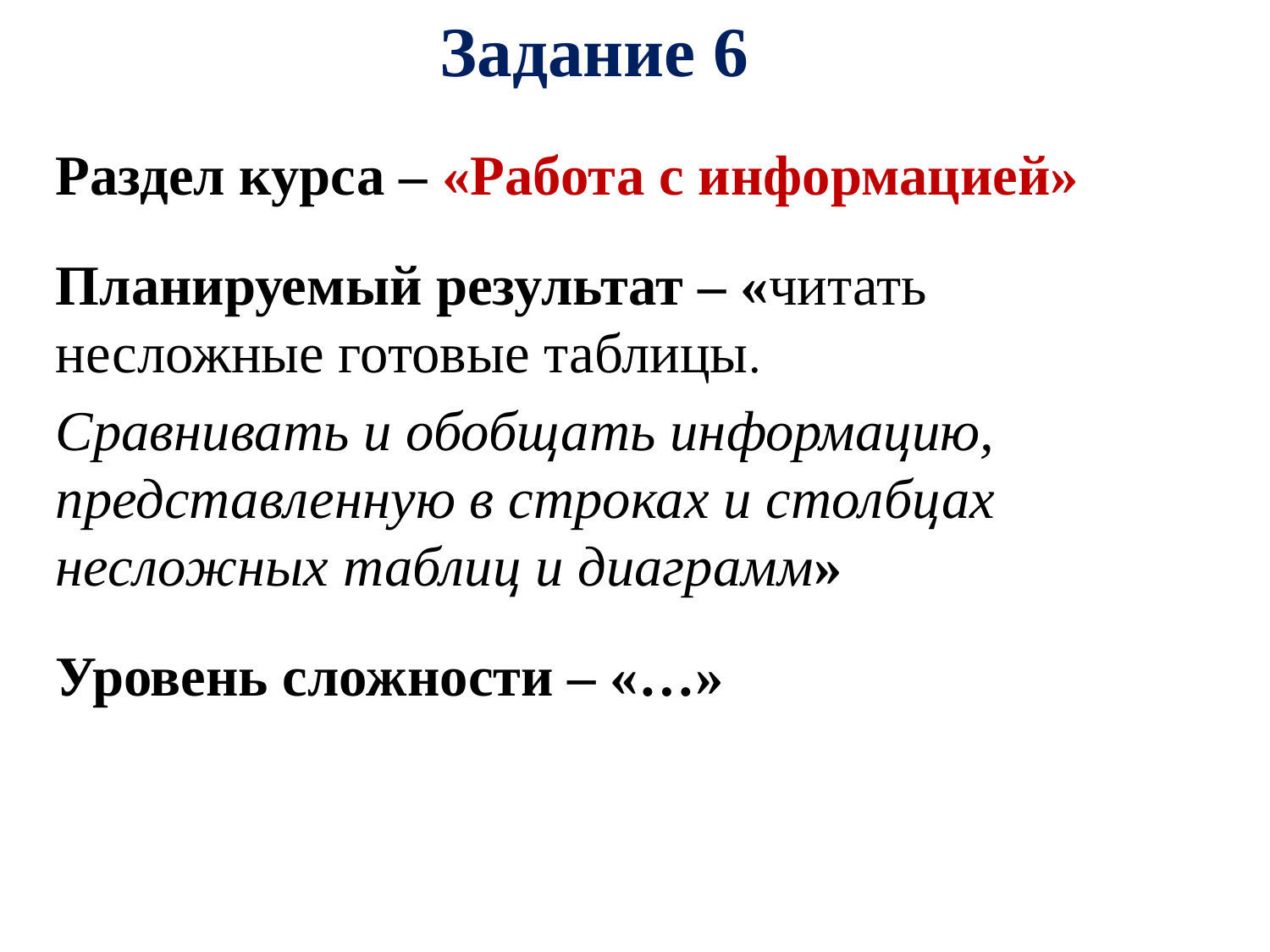

Задание 6
Раздел курса – «Работа с информацией»

Планируемый результат – «читать несложные готовые таблицы.
Сравнивать и обобщать информацию, представленную в строках и столбцах несложных таблиц и диаграмм»

Уровень сложности – «…»